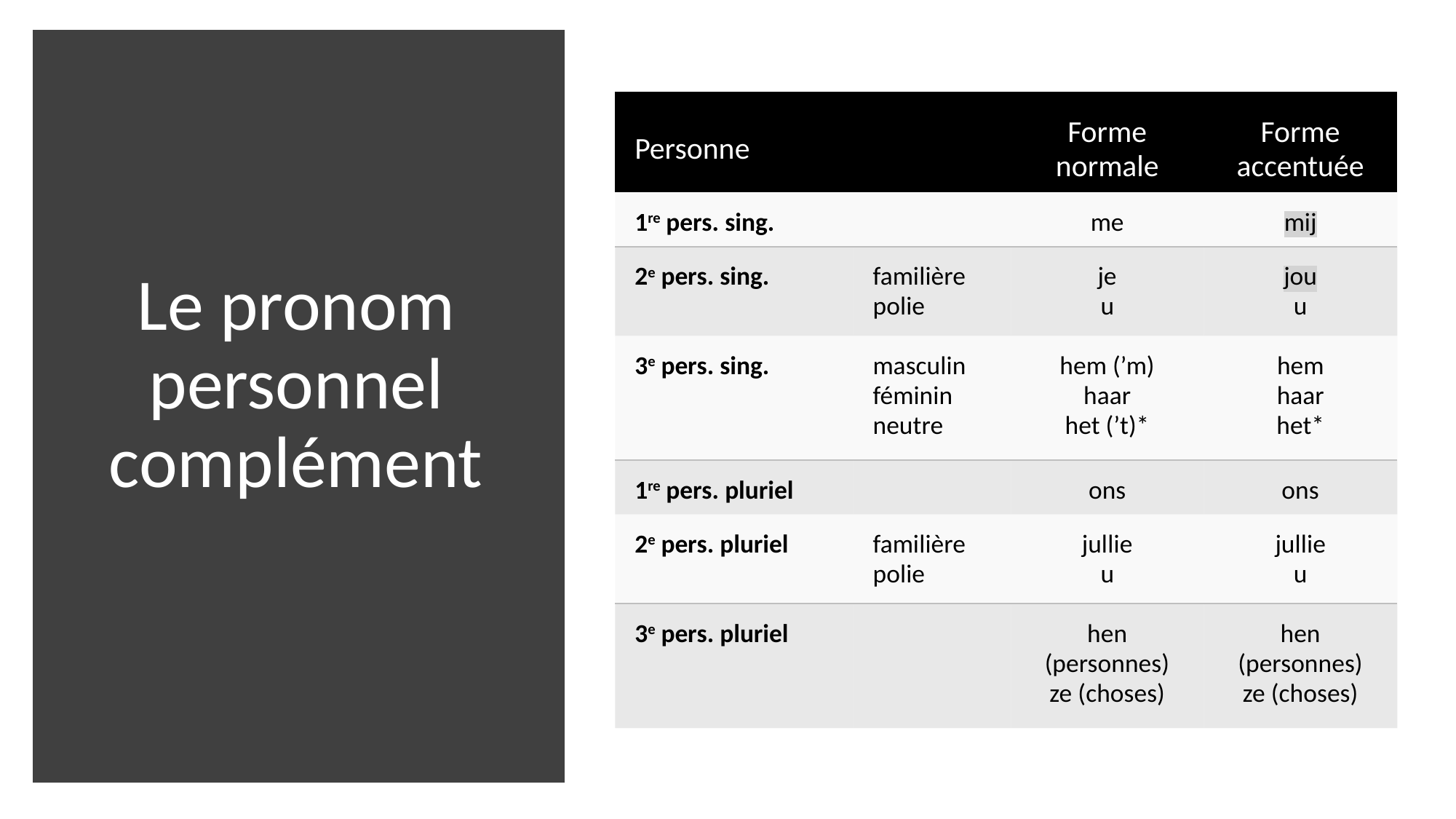

# Le pronom personnel complément
| Personne |  | Forme normale | Forme accentuée |
| --- | --- | --- | --- |
| 1re pers. sing. |  | me | mij |
| 2e pers. sing. | familière polie | je u | jou u |
| 3e pers. sing. | masculin féminin neutre | hem (’m) haar het (’t)\* | hem haar het\* |
| 1re pers. pluriel |  | ons | ons |
| 2e pers. pluriel | familière polie | jullie u | jullie u |
| 3e pers. pluriel |  | hen (personnes) ze (choses) | hen (personnes) ze (choses) |